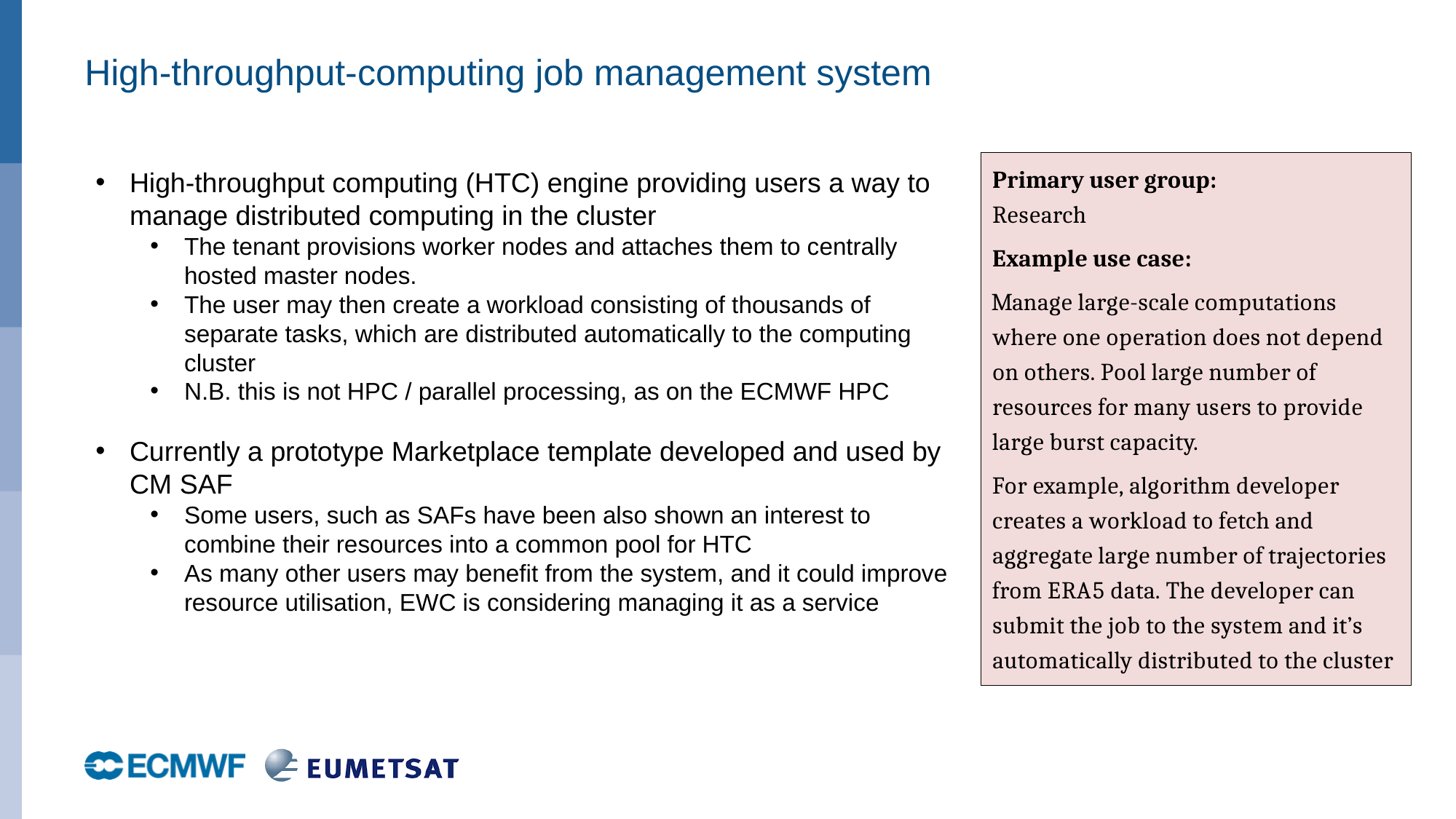

# High-throughput-computing job management system
Primary user group:
Research
Example use case:
Manage large-scale computations where one operation does not depend on others. Pool large number of resources for many users to provide large burst capacity.
For example, algorithm developer creates a workload to fetch and aggregate large number of trajectories from ERA5 data. The developer can submit the job to the system and it’s automatically distributed to the cluster
High-throughput computing (HTC) engine providing users a way to manage distributed computing in the cluster
The tenant provisions worker nodes and attaches them to centrally hosted master nodes.
The user may then create a workload consisting of thousands of separate tasks, which are distributed automatically to the computing cluster
N.B. this is not HPC / parallel processing, as on the ECMWF HPC

Currently a prototype Marketplace template developed and used by CM SAF
Some users, such as SAFs have been also shown an interest to combine their resources into a common pool for HTC
As many other users may benefit from the system, and it could improve resource utilisation, EWC is considering managing it as a service